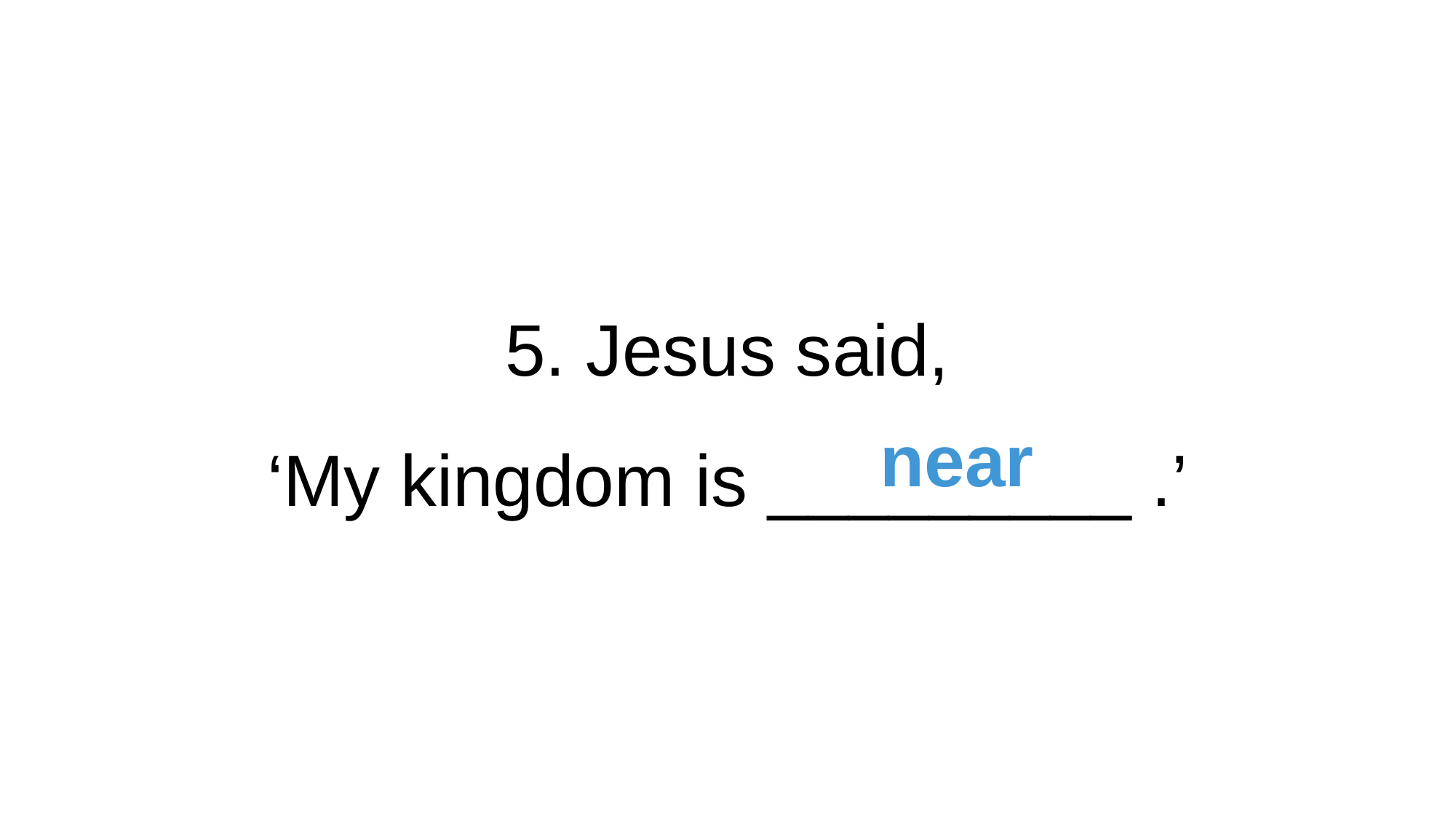

5. Jesus said,
‘My kingdom is _________ .’
near